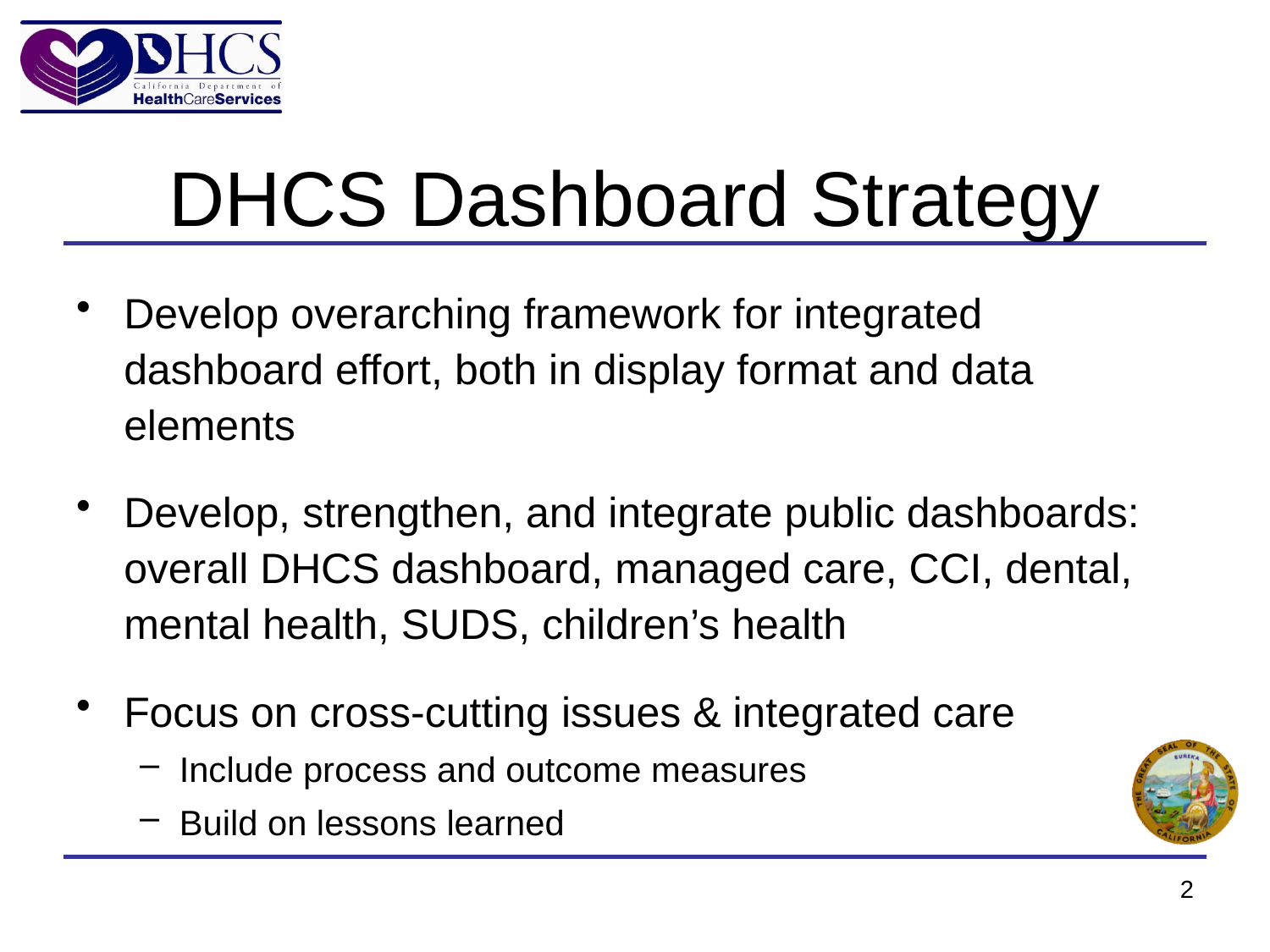

# DHCS Dashboard Strategy
Develop overarching framework for integrated dashboard effort, both in display format and data elements
Develop, strengthen, and integrate public dashboards: overall DHCS dashboard, managed care, CCI, dental, mental health, SUDS, children’s health
Focus on cross-cutting issues & integrated care
Include process and outcome measures
Build on lessons learned

2